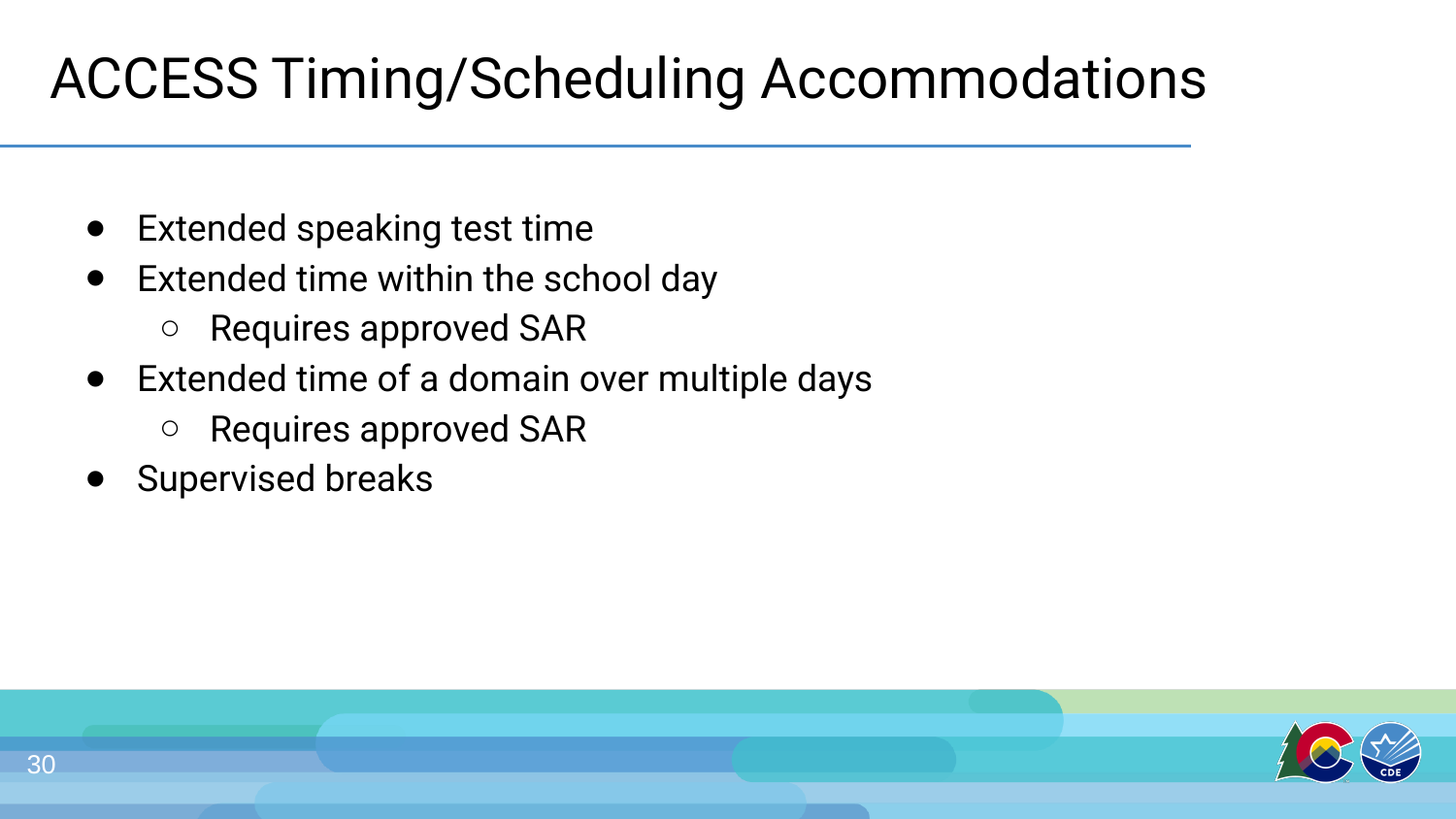

# ACCESS Timing/Scheduling Accommodations
Extended speaking test time
Extended time within the school day
Requires approved SAR
Extended time of a domain over multiple days
Requires approved SAR
Supervised breaks